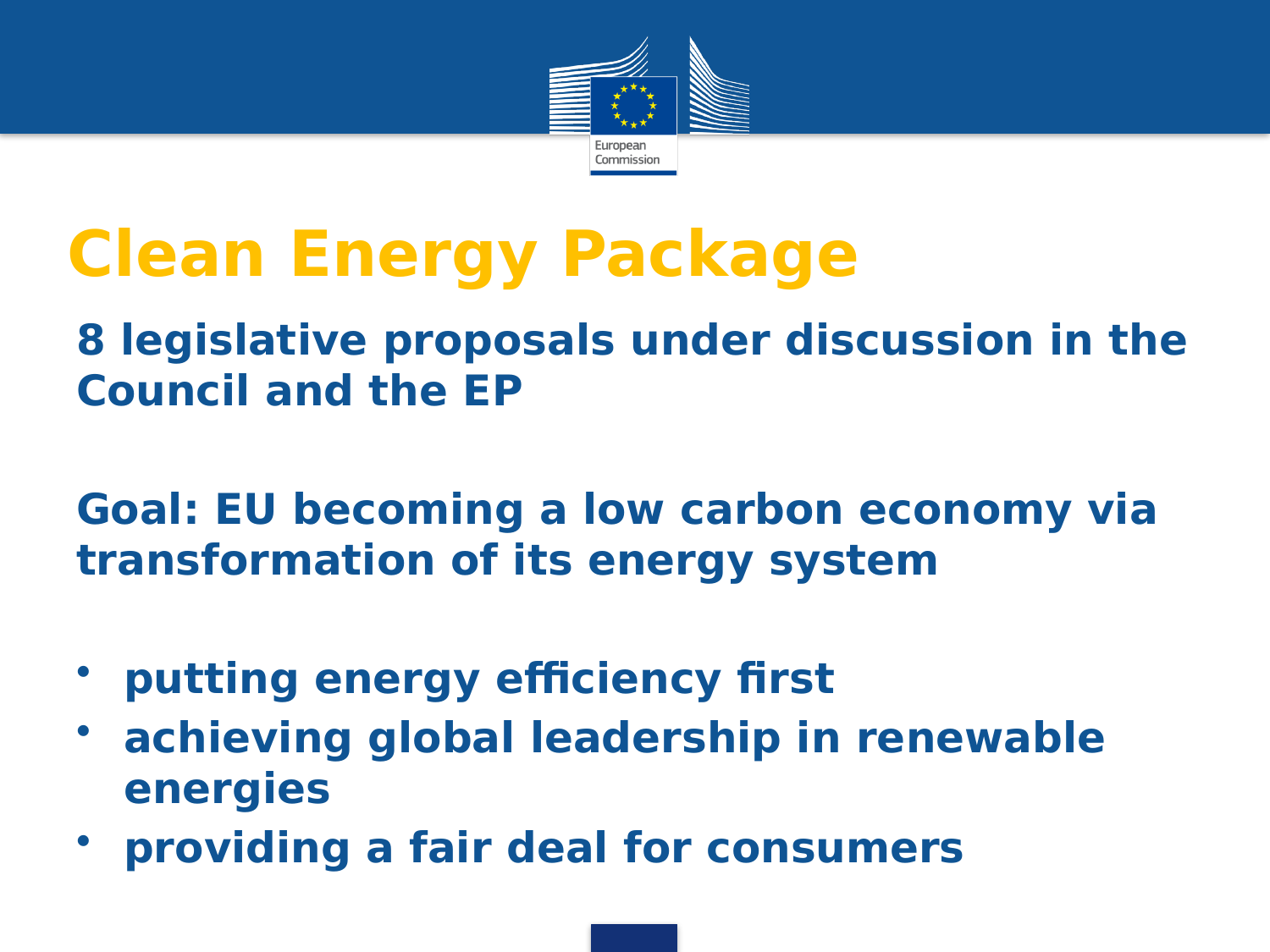

# Clean Energy Package
8 legislative proposals under discussion in the Council and the EP

Goal: EU becoming a low carbon economy via transformation of its energy system

putting energy efficiency first
achieving global leadership in renewable energies
providing a fair deal for consumers